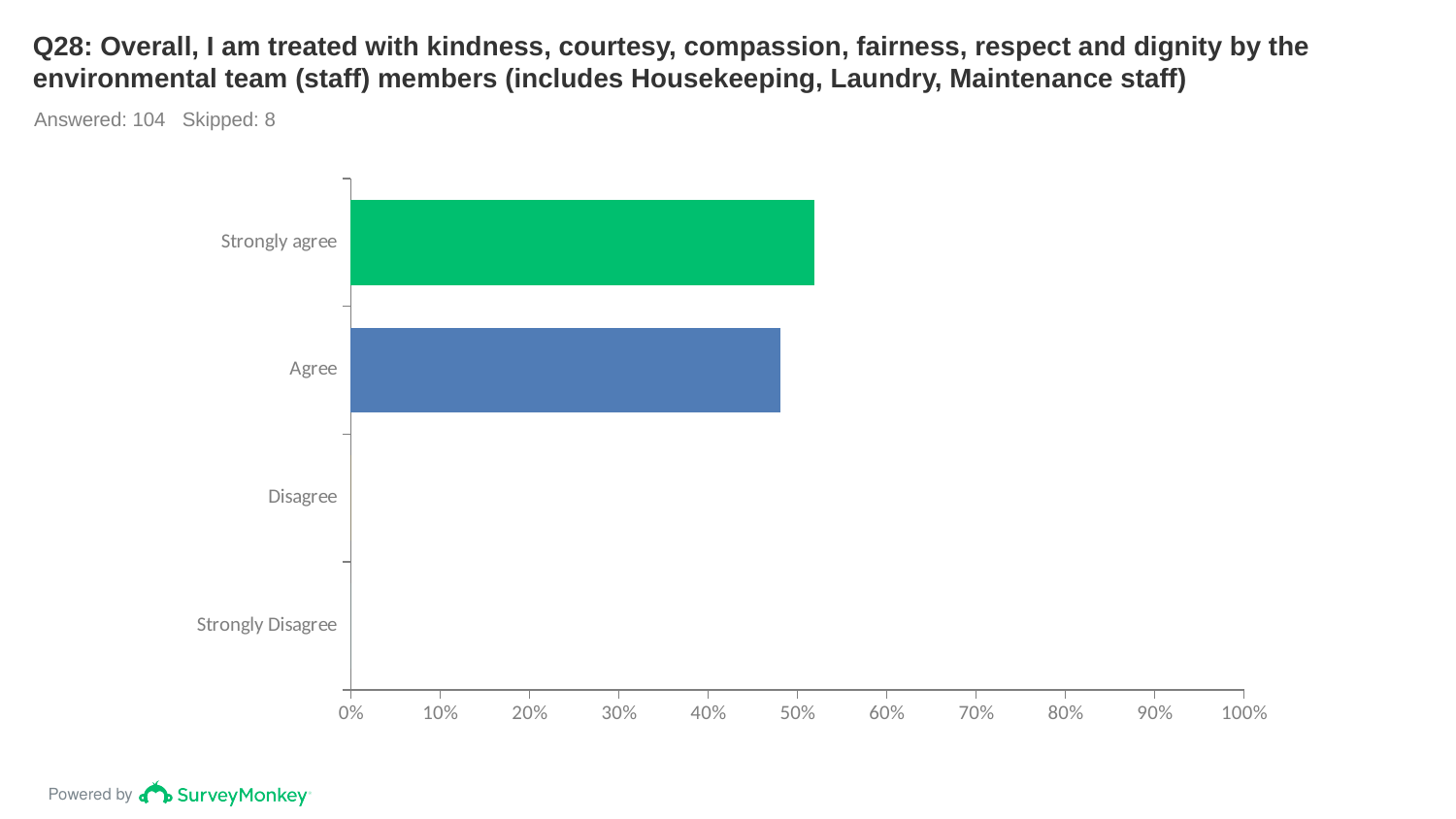

# Q28: Overall, I am treated with kindness, courtesy, compassion, fairness, respect and dignity by the environmental team (staff) members (includes Housekeeping, Laundry, Maintenance staff)
Answered: 104   Skipped: 8

### Chart

| Category |   |
|---|---|
| Strongly agree | 0.5192 |
| Agree | 0.4808 |
| Disagree | 0.0 |
| Strongly Disagree | 0.0 |